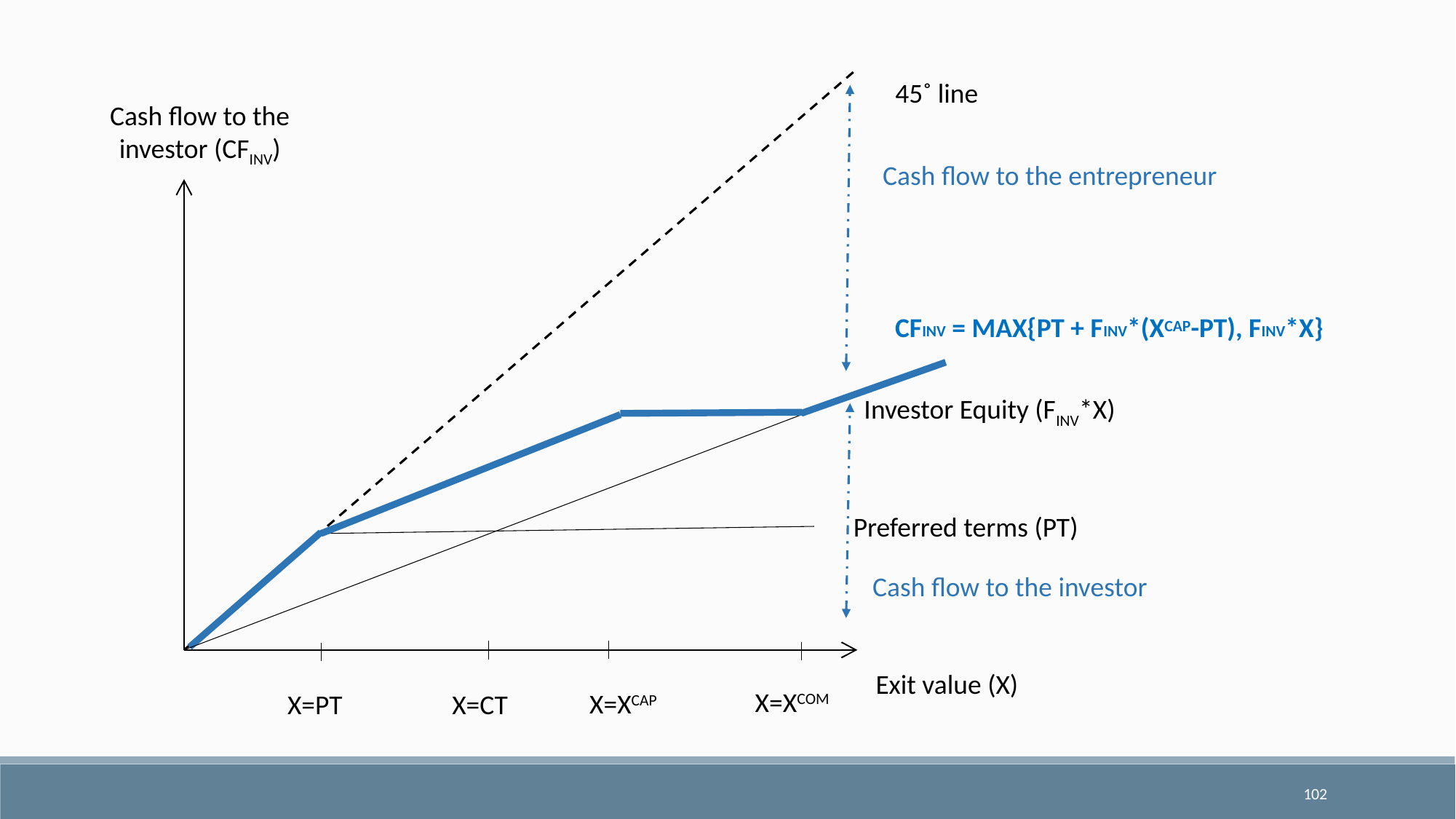

45˚ line

Cash flow to the investor (CFINV)
Cash flow to the entrepreneur
Investor Equity (FINV*X)

Preferred terms (PT)
Cash flow to the investor
Exit value (X)
X=XCOM
X=XCAP
X=CT
X=PT
CFINV = MAX{PT + FINV*(XCAP-PT), FINV*X}
102